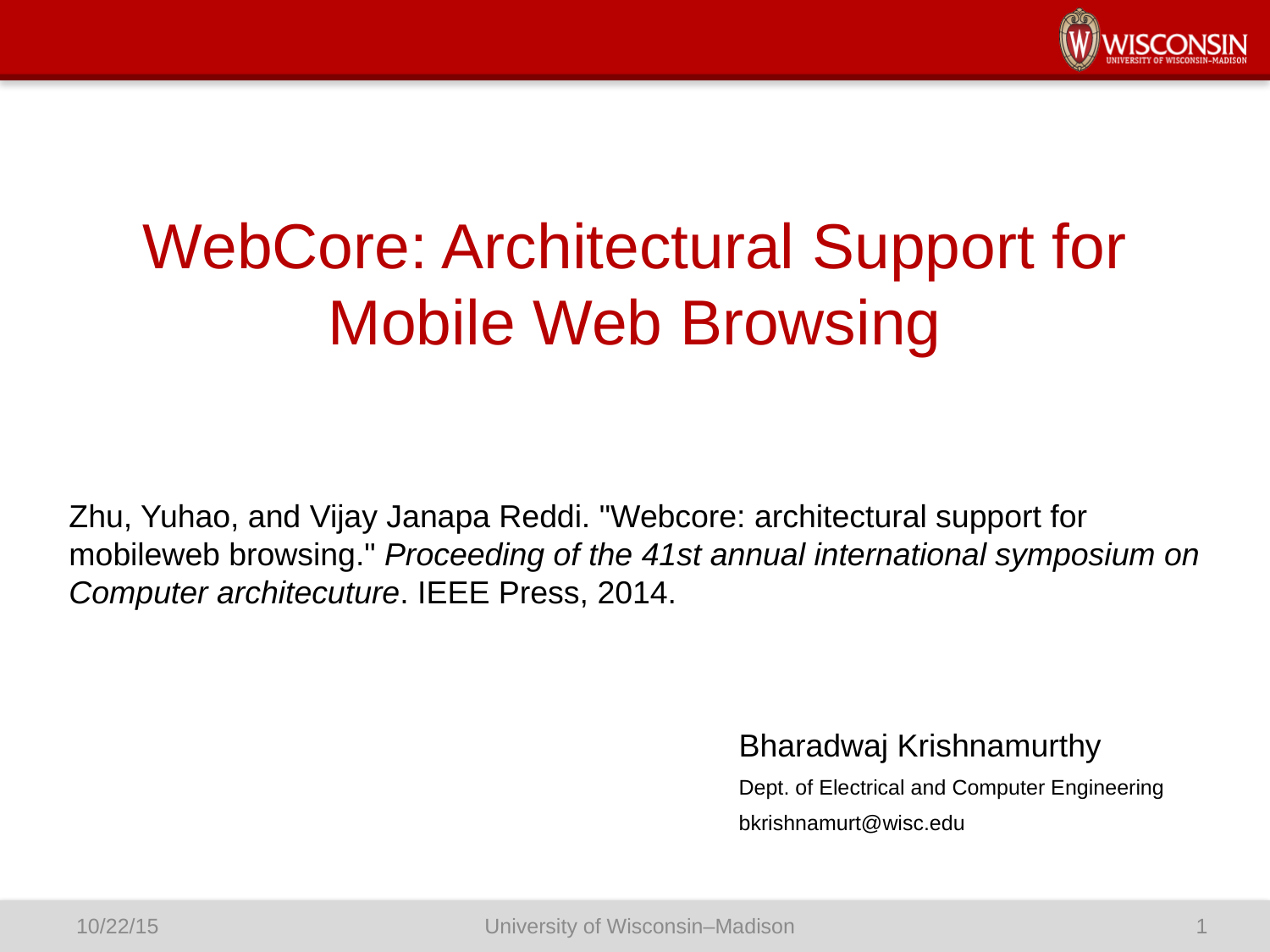

WebCore: Architectural Support for Mobile Web Browsing
Zhu, Yuhao, and Vijay Janapa Reddi. "Webcore: architectural support for mobileweb browsing." Proceeding of the 41st annual international symposium on Computer architecuture. IEEE Press, 2014.
Bharadwaj Krishnamurthy
Dept. of Electrical and Computer Engineering
bkrishnamurt@wisc.edu
University of Wisconsin–Madison
1
10/22/15